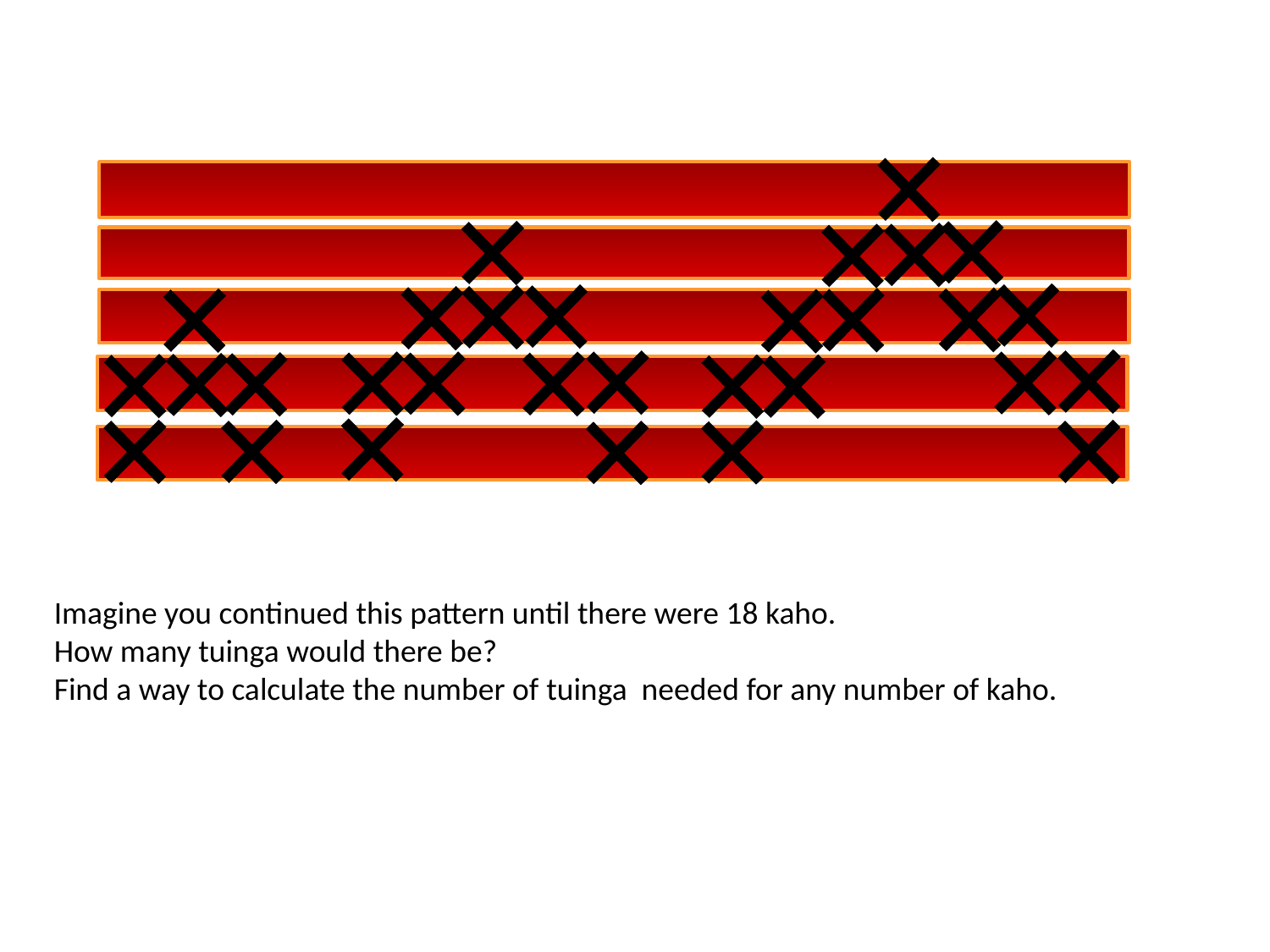

Imagine you continued this pattern until there were 18 kaho.
How many tuinga would there be?
Find a way to calculate the number of tuinga  needed for any number of kaho.